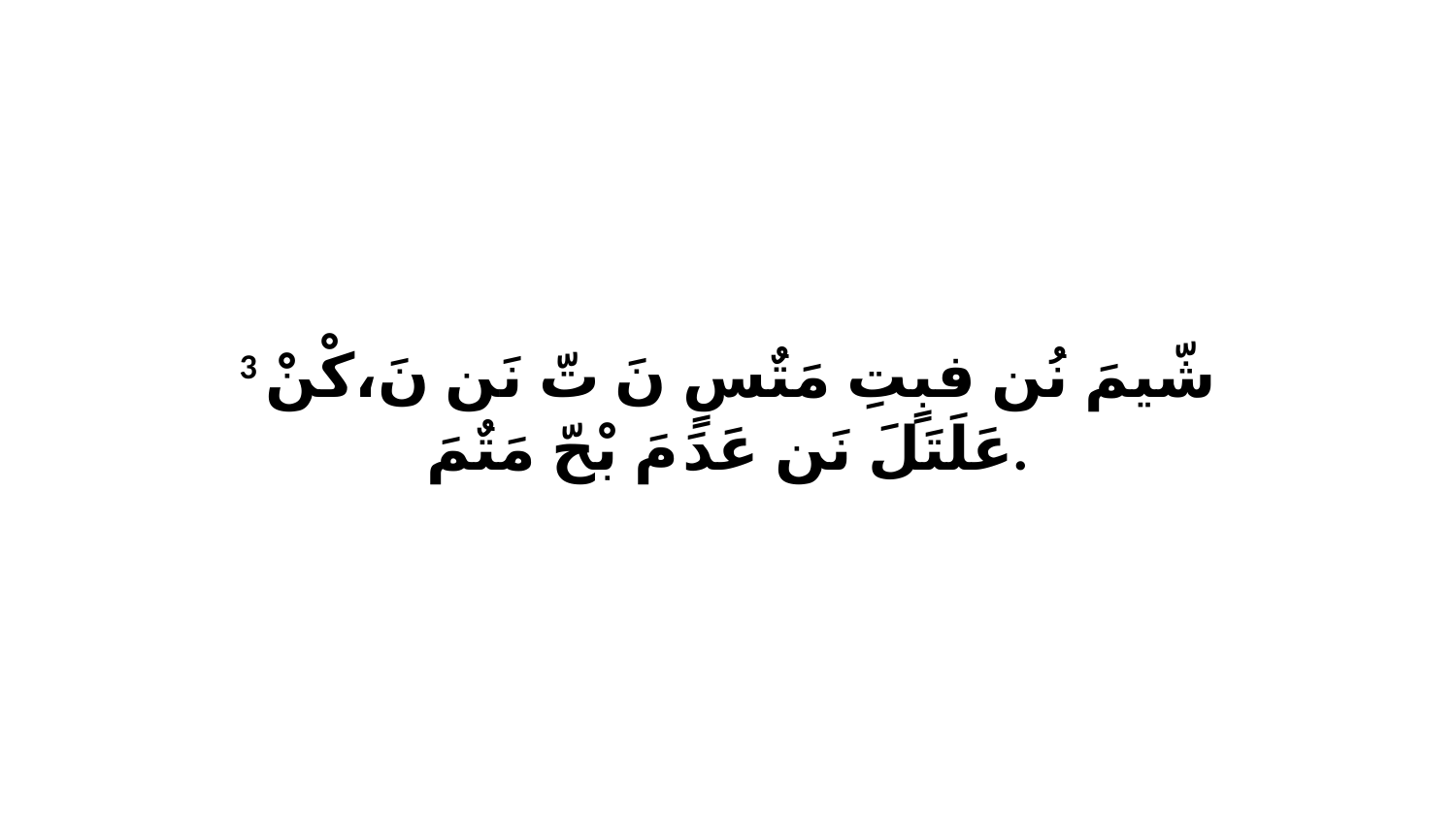

3 شّيمَ نُن فبٍتِ مَتٌسٍ نَ تّ نَن نَ،كْنْ عَلَتَلَ نَن عَدَ مَ بْحّ مَتٌمَ.